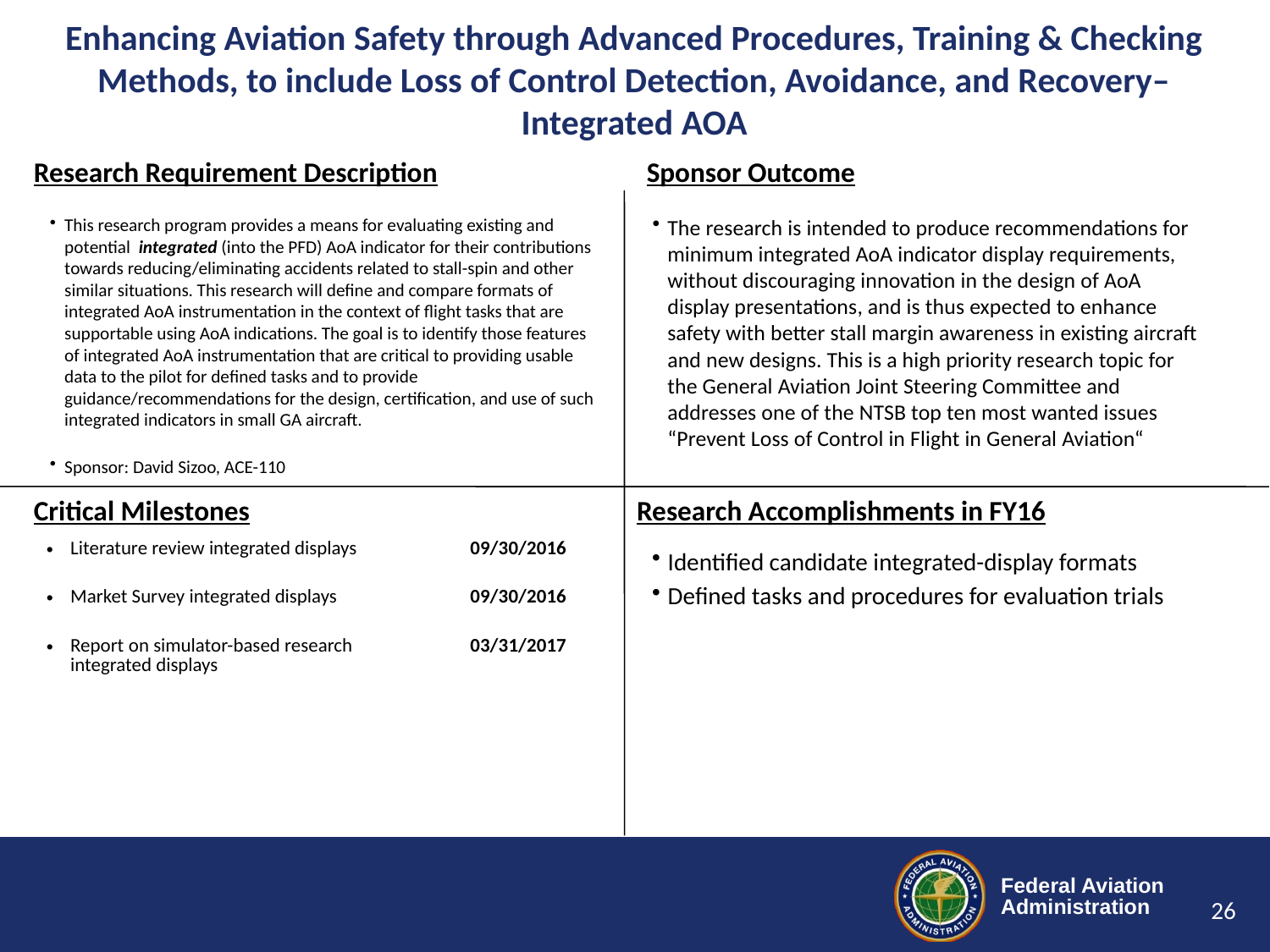

# Enhancing Aviation Safety through Advanced Procedures, Training & Checking Methods, to include Loss of Control Detection, Avoidance, and Recovery– Integrated AOA
This research program provides a means for evaluating existing and potential  integrated (into the PFD) AoA indicator for their contributions towards reducing/eliminating accidents related to stall-spin and other similar situations. This research will define and compare formats of integrated AoA instrumentation in the context of flight tasks that are supportable using AoA indications. The goal is to identify those features of integrated AoA instrumentation that are critical to providing usable data to the pilot for defined tasks and to provide guidance/recommendations for the design, certification, and use of such integrated indicators in small GA aircraft.

Sponsor: David Sizoo, ACE-110

The research is intended to produce recommendations for minimum integrated AoA indicator display requirements, without discouraging innovation in the design of AoA display presentations, and is thus expected to enhance safety with better stall margin awareness in existing aircraft and new designs. This is a high priority research topic for the General Aviation Joint Steering Committee and addresses one of the NTSB top ten most wanted issues “Prevent Loss of Control in Flight in General Aviation“

Identified candidate integrated-display formats
Defined tasks and procedures for evaluation trials

| Literature review integrated displays | 09/30/2016 |
| --- | --- |
| Market Survey integrated displays | 09/30/2016 |
| Report on simulator-based research integrated displays | 03/31/2017 |
26